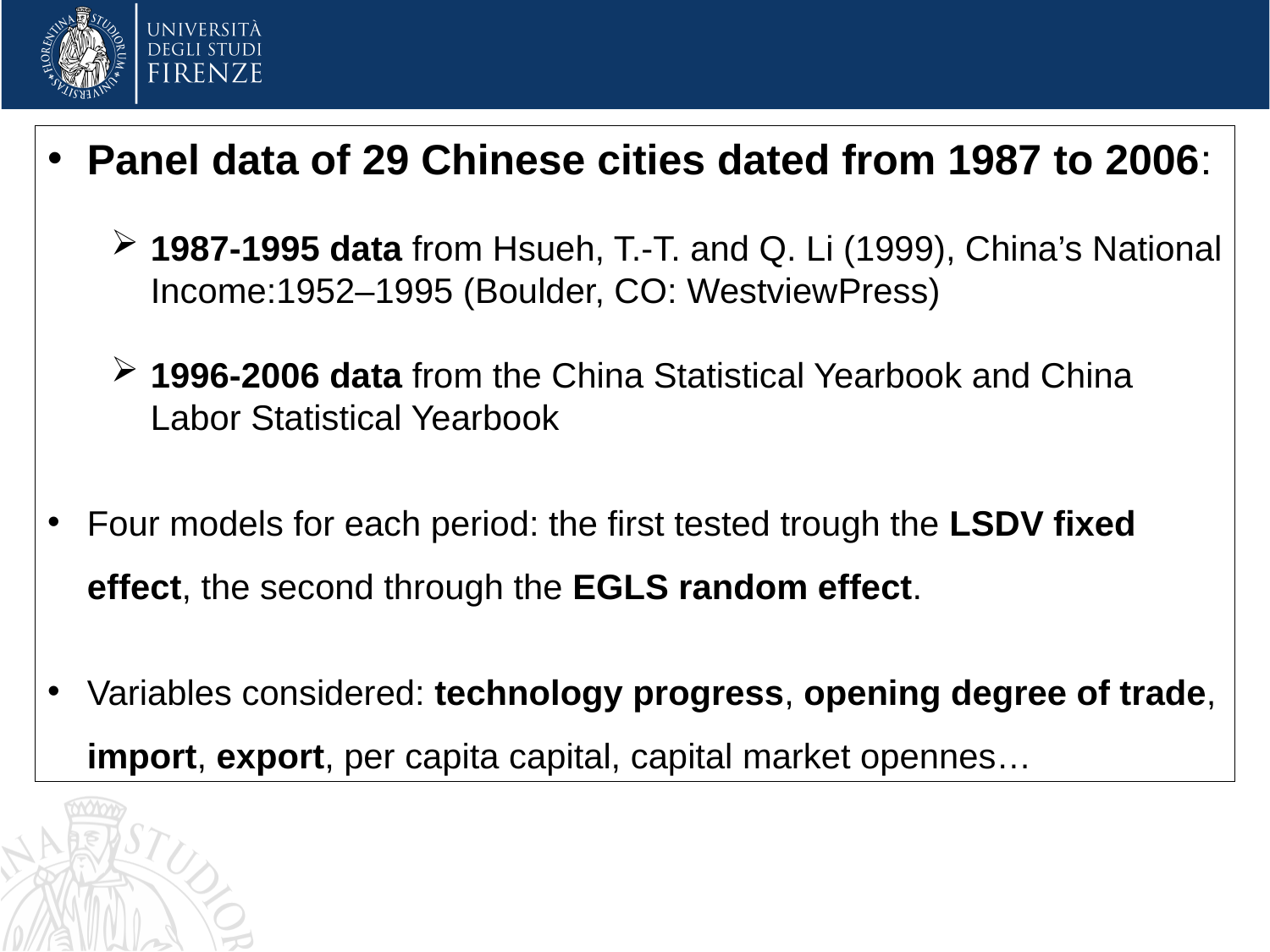

Panel data of 29 Chinese cities dated from 1987 to 2006:

1987-1995 data from Hsueh, T.-T. and Q. Li (1999), China’s National Income:1952–1995 (Boulder, CO: WestviewPress)

1996-2006 data from the China Statistical Yearbook and China Labor Statistical Yearbook

Four models for each period: the first tested trough the LSDV fixed effect, the second through the EGLS random effect.

Variables considered: technology progress, opening degree of trade, import, export, per capita capital, capital market opennes…